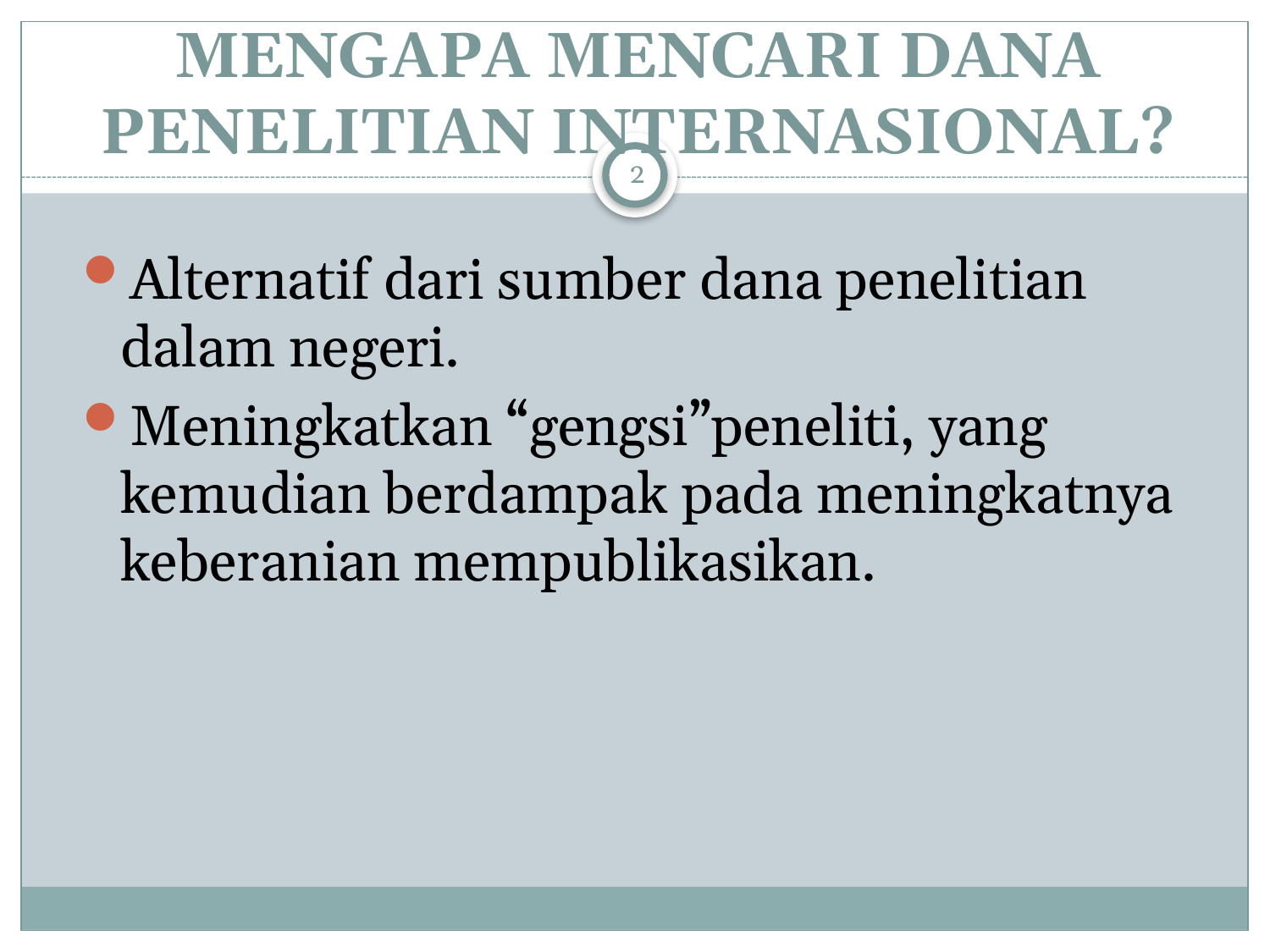

# MENGAPA MENCARI DANA PENELITIAN INTERNASIONAL?
2
Alternatif dari sumber dana penelitian dalam negeri.
Meningkatkan “gengsi”peneliti, yang kemudian berdampak pada meningkatnya keberanian mempublikasikan.